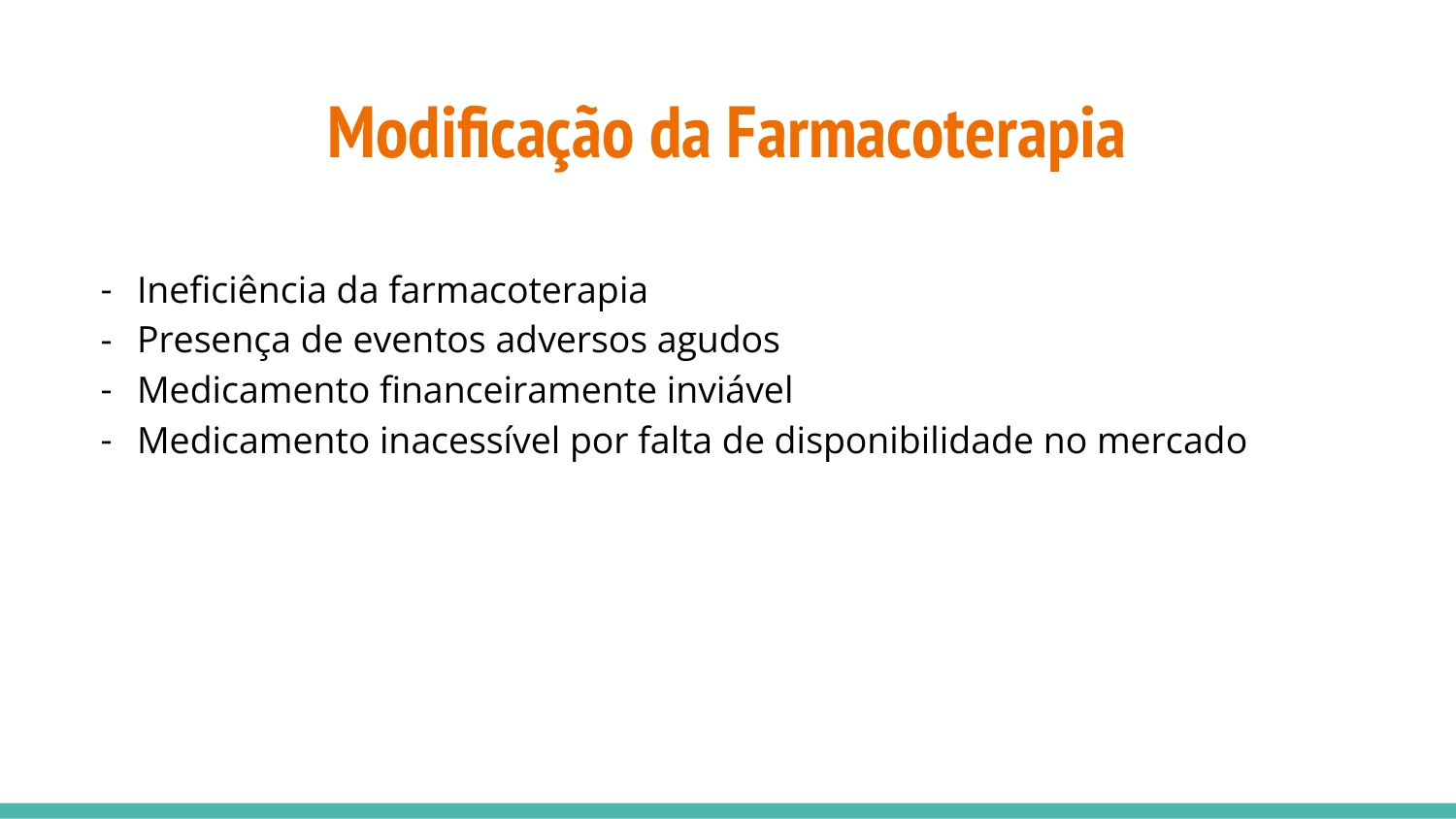

# Modificação da Farmacoterapia

Ineficiência da farmacoterapia
Presença de eventos adversos agudos
Medicamento financeiramente inviável
Medicamento inacessível por falta de disponibilidade no mercado